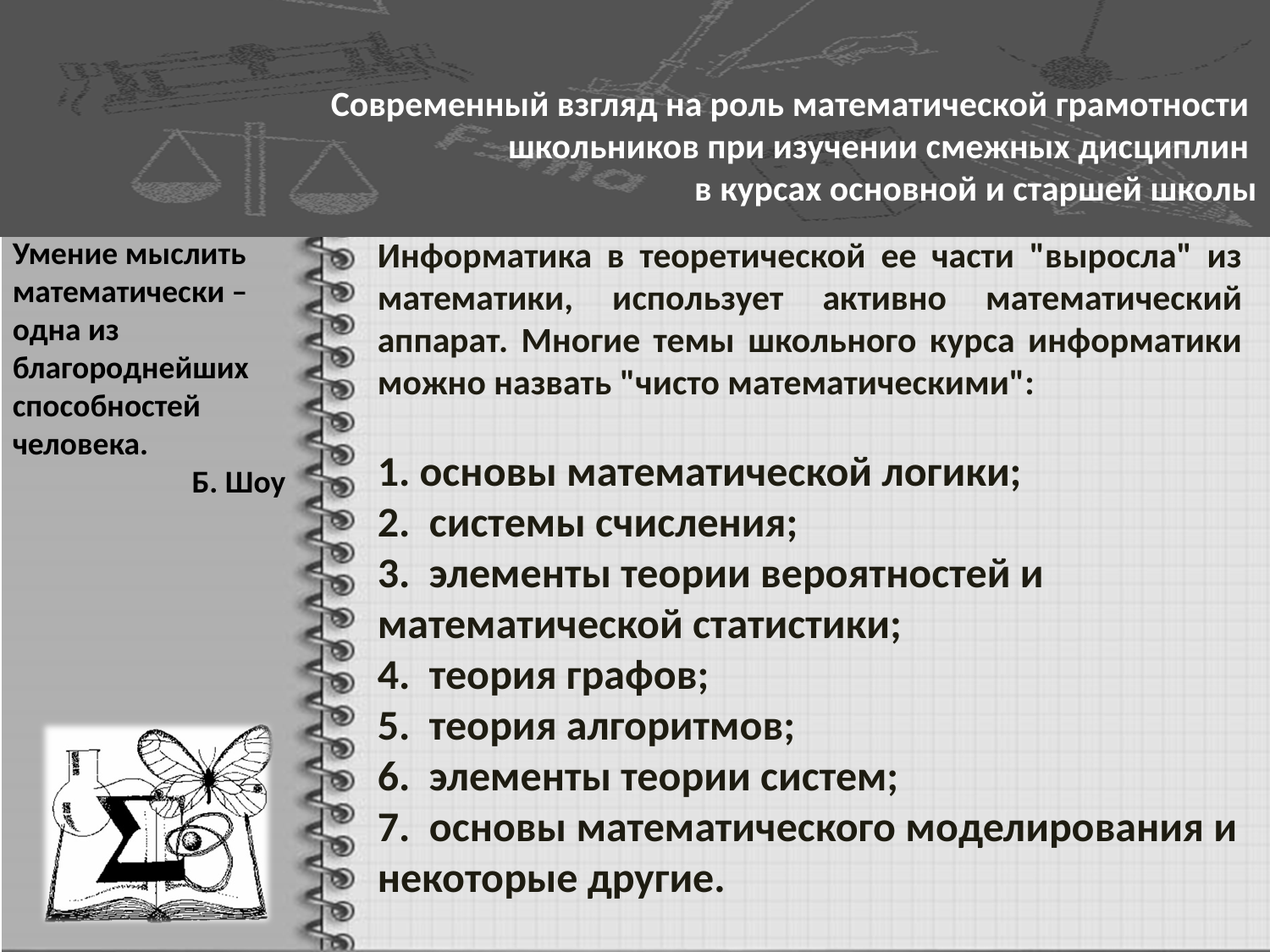

Современный взгляд на роль математической грамотности  школьников при изучении смежных дисциплин
в курсах основной и старшей школы
Умение мыслить математически – одна из благороднейших способностей человека.
                         Б. Шоу
Информатика в теоретической ее части "выросла" из математики, использует активно математический аппарат. Многие темы школьного курса информатики можно назвать "чисто математическими":

1. основы математической логики;
2.  системы счисления;
3.  элементы теории вероятностей и математической статистики;
4.  теория графов;
5.  теория алгоритмов;
6.  элементы теории систем;
7.  основы математического моделирования и некоторые другие.